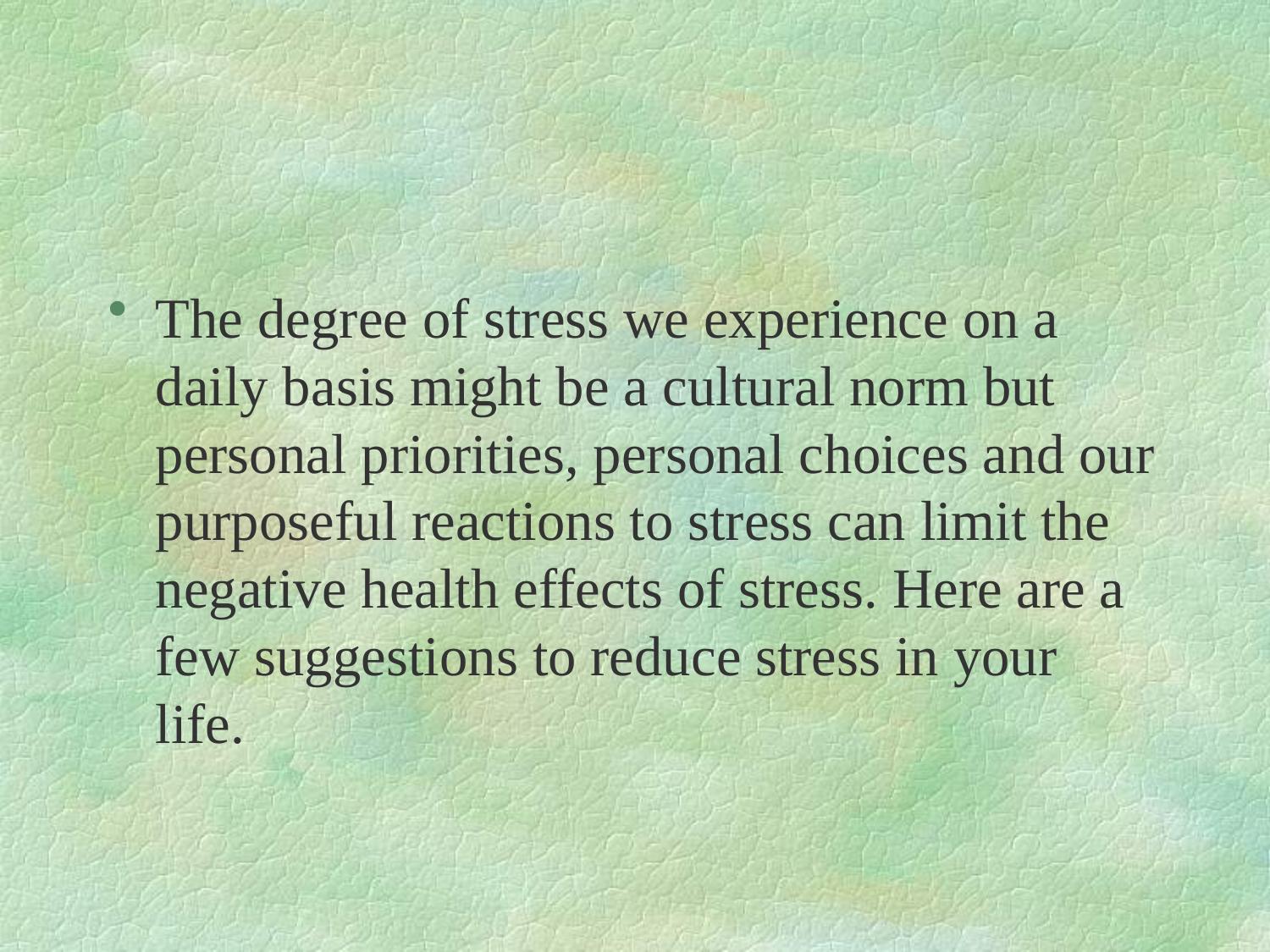

#
The degree of stress we experience on a daily basis might be a cultural norm but personal priorities, personal choices and our purposeful reactions to stress can limit the negative health effects of stress. Here are a few suggestions to reduce stress in your life.